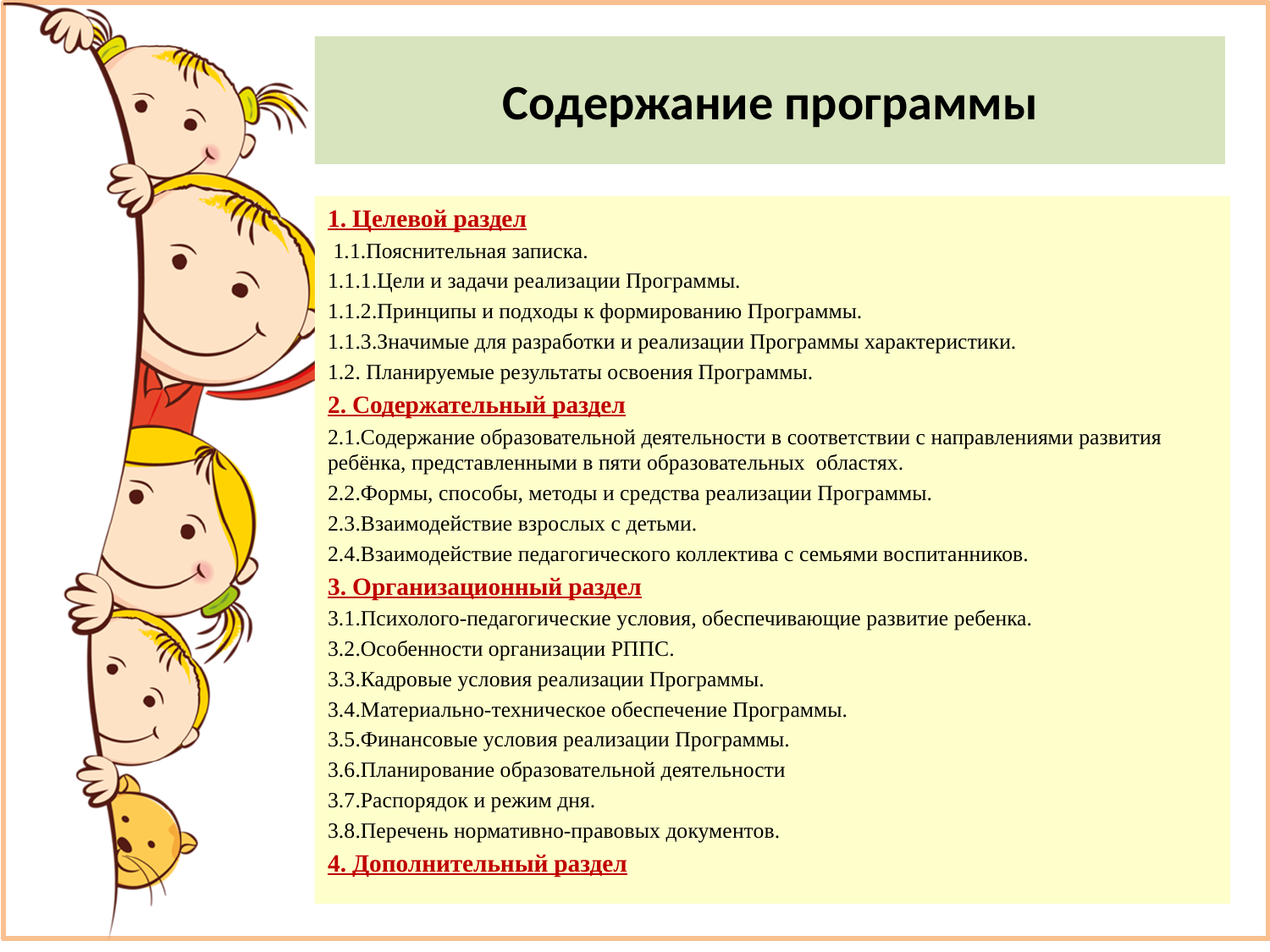

# Содержание программы
1. Целевой раздел
 1.1.Пояснительная записка.
1.1.1.Цели и задачи реализации Программы.
1.1.2.Принципы и подходы к формированию Программы.
1.1.3.Значимые для разработки и реализации Программы характеристики.
1.2. Планируемые результаты освоения Программы.
2. Содержательный раздел
2.1.Содержание образовательной деятельности в соответствии с направлениями развития ребёнка, представленными в пяти образовательных  областях.
2.2.Формы, способы, методы и средства реализации Программы.
2.3.Взаимодействие взрослых с детьми.
2.4.Взаимодействие педагогического коллектива с семьями воспитанников.
3. Организационный раздел
3.1.Психолого-педагогические условия, обеспечивающие развитие ребенка.
3.2.Особенности организации РППС.
3.3.Кадровые условия реализации Программы.
3.4.Материально-техническое обеспечение Программы.
3.5.Финансовые условия реализации Программы.
3.6.Планирование образовательной деятельности
3.7.Распорядок и режим дня.
3.8.Перечень нормативно-правовых документов.
4. Дополнительный раздел